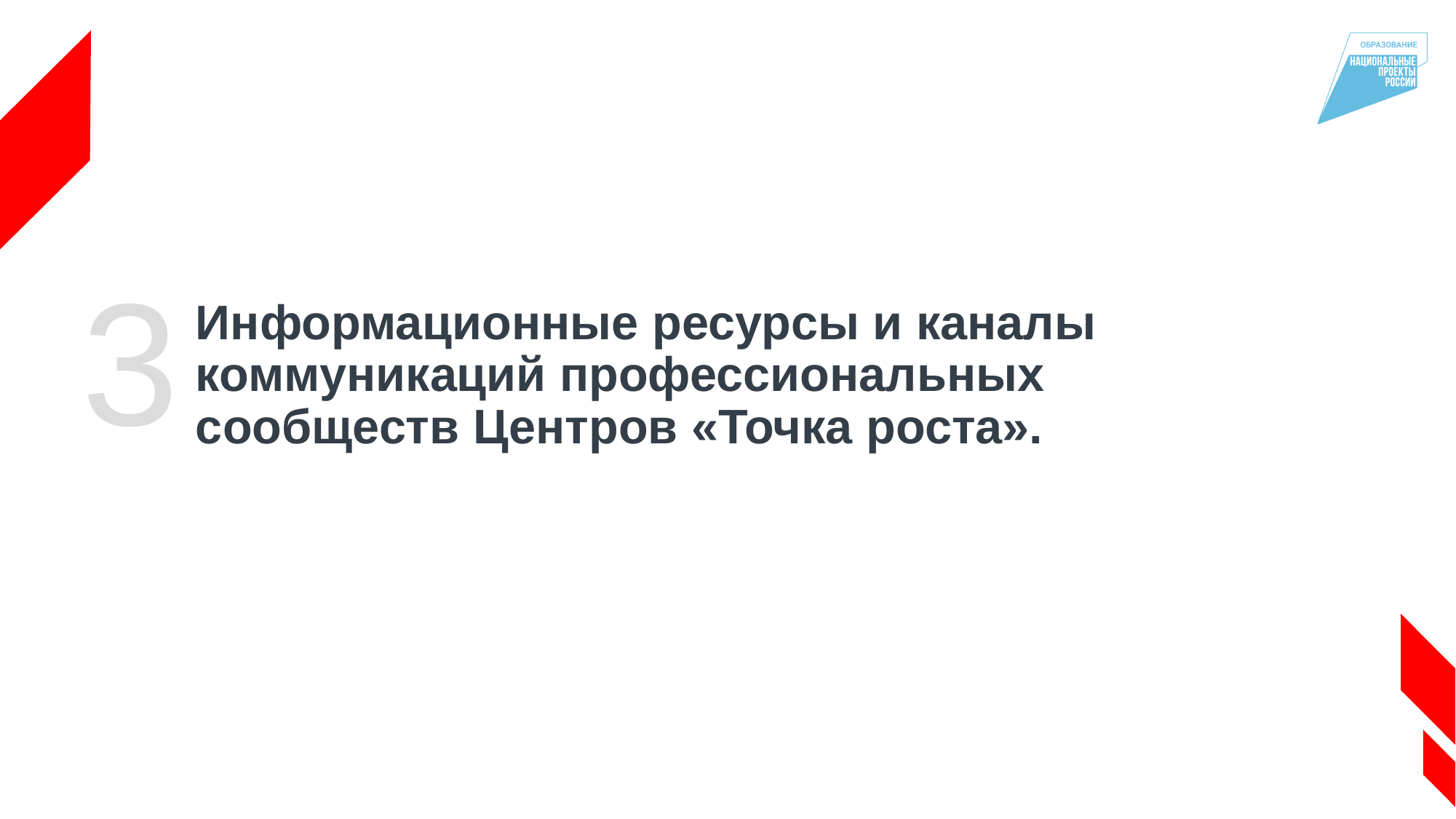

3
Информационные ресурсы и каналы коммуникаций профессиональных сообществ Центров «Точка роста».